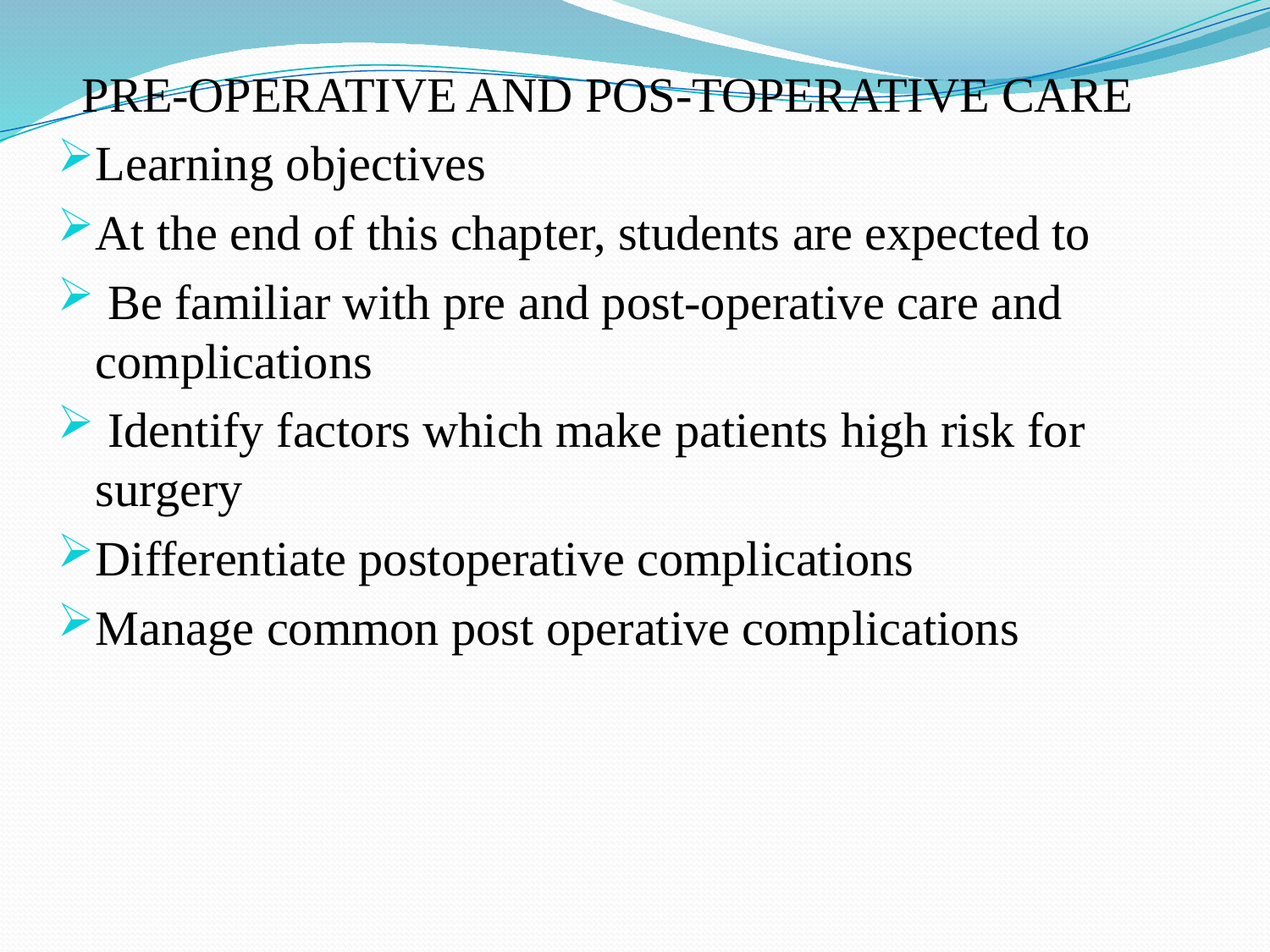

PRE-OPERATIVE AND POS-TOPERATIVE CARE
Learning objectives
At the end of this chapter, students are expected to
 Be familiar with pre and post-operative care and complications
 Identify factors which make patients high risk for surgery
Differentiate postoperative complications
Manage common post operative complications